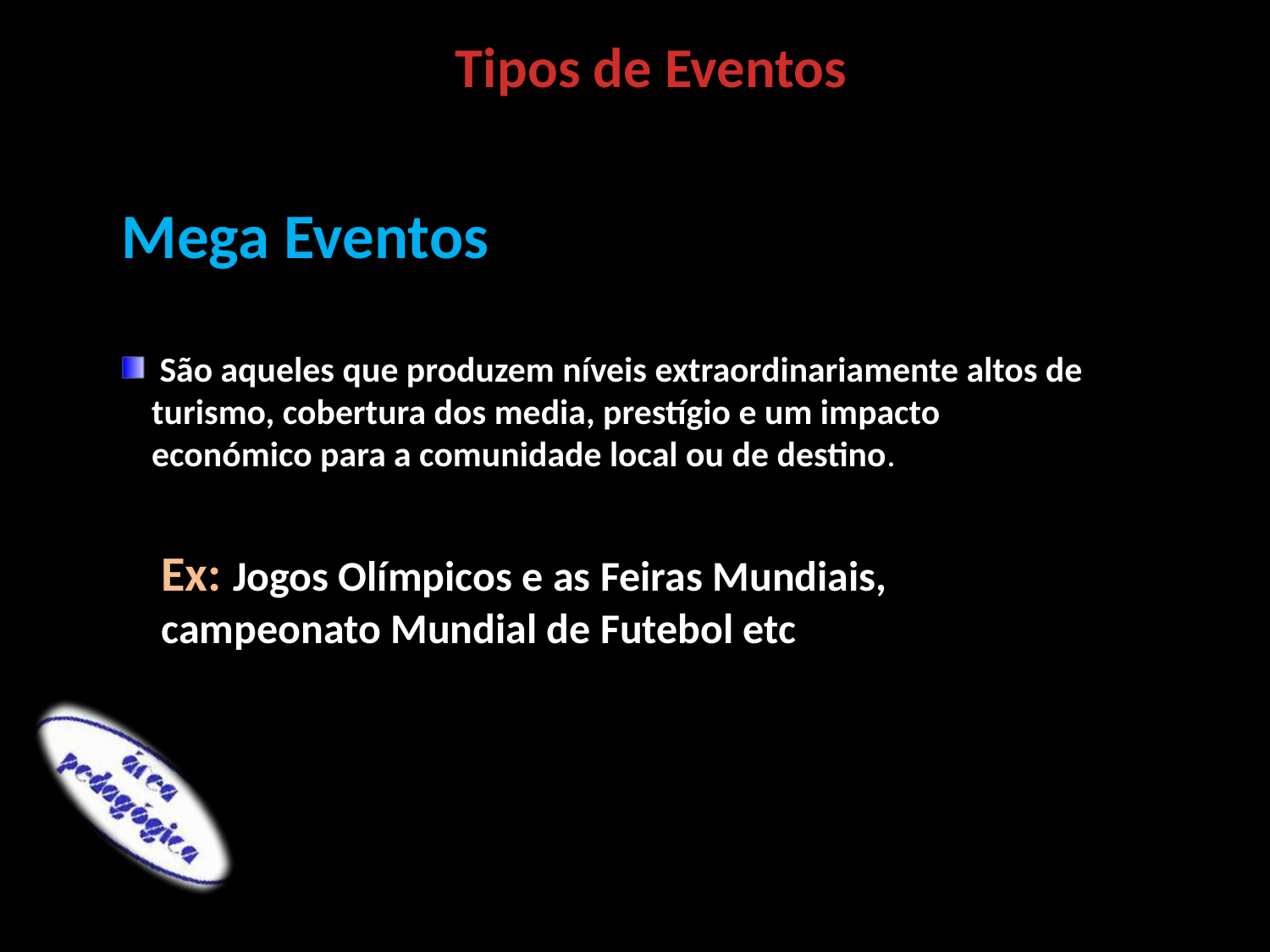

Tipos de Eventos
Mega Eventos

 São aqueles que produzem níveis extraordinariamente altos de turismo, cobertura dos media, prestígio e um impacto económico para a comunidade local ou de destino.

Ex: Jogos Olímpicos e as Feiras Mundiais, campeonato Mundial de Futebol etc